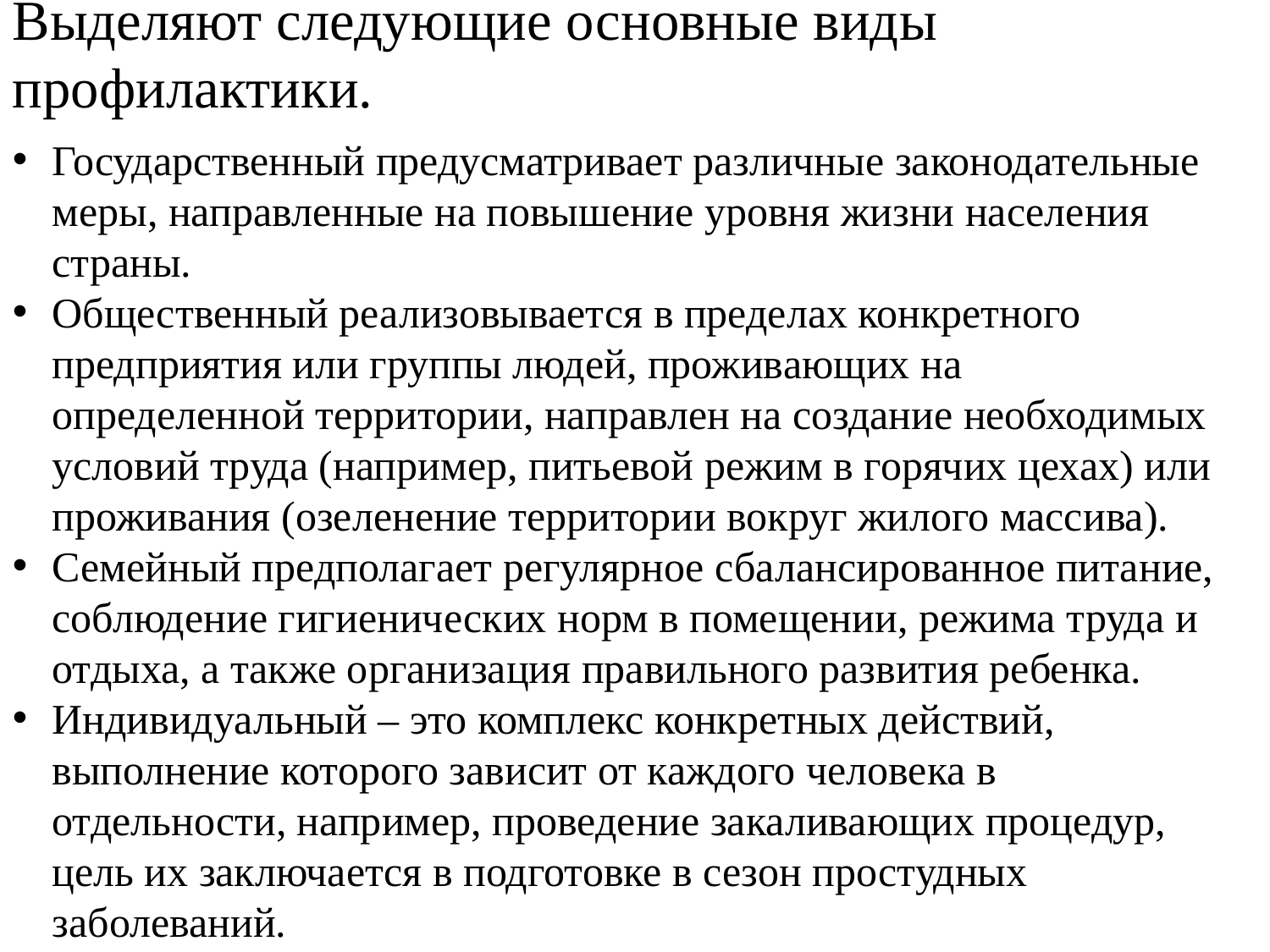

Выделяют следующие основные виды профилактики.
Государственный предусматривает различные законодательные меры, направленные на повышение уровня жизни населения страны.
Общественный реализовывается в пределах конкретного предприятия или группы людей, проживающих на определенной территории, направлен на создание необходимых условий труда (например, питьевой режим в горячих цехах) или проживания (озеленение территории вокруг жилого массива).
Семейный предполагает регулярное сбалансированное питание, соблюдение гигиенических норм в помещении, режима труда и отдыха, а также организация правильного развития ребенка.
Индивидуальный – это комплекс конкретных действий, выполнение которого зависит от каждого человека в отдельности, например, проведение закаливающих процедур, цель их заключается в подготовке в сезон простудных заболеваний.